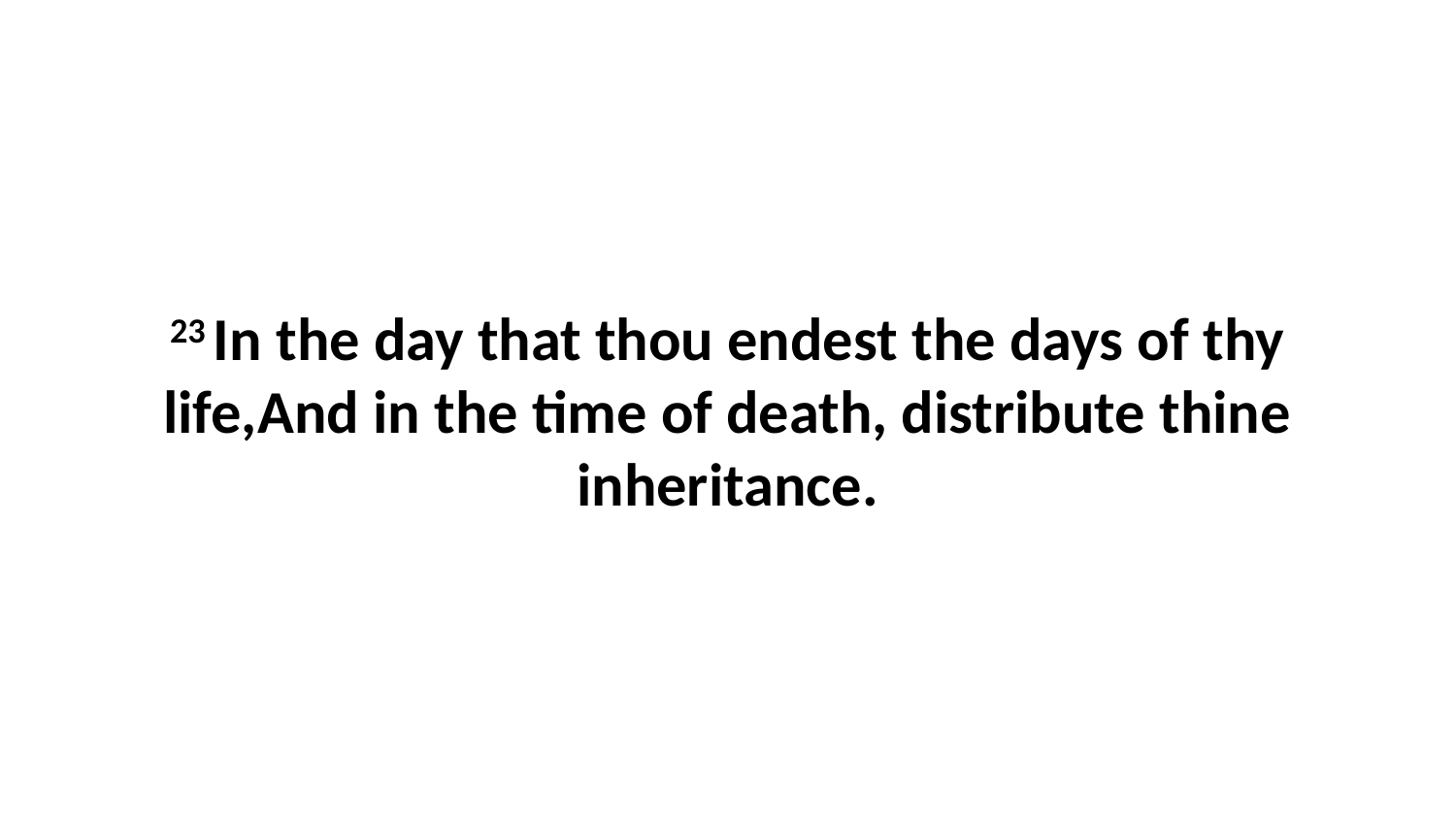

23 In the day that thou endest the days of thy life,And in the time of death, distribute thine inheritance.